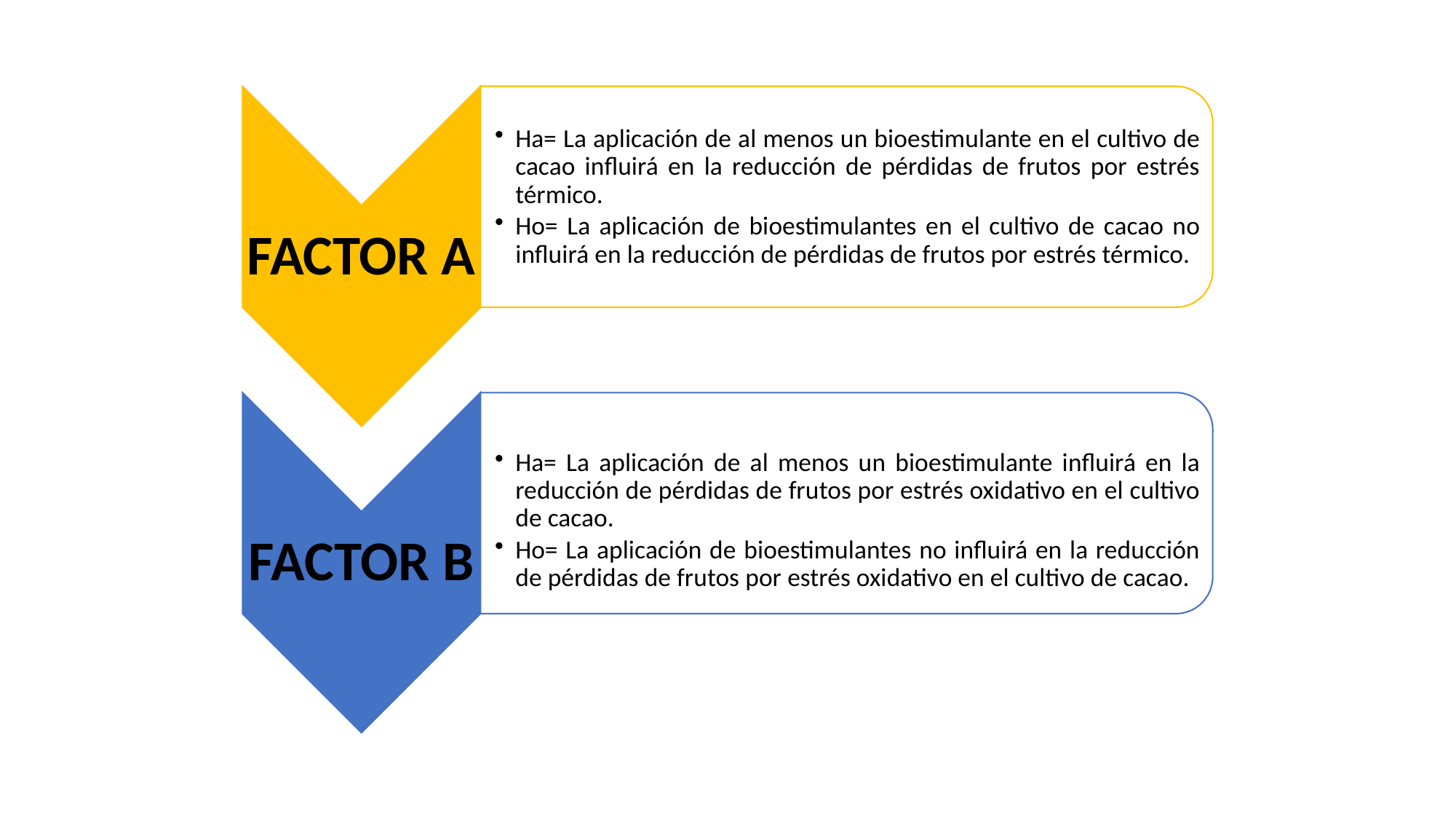

FACTOR A
Ha= La aplicación de al menos un bioestimulante en el cultivo de cacao influirá en la reducción de pérdidas de frutos por estrés térmico.
Ho= La aplicación de bioestimulantes en el cultivo de cacao no influirá en la reducción de pérdidas de frutos por estrés térmico.
FACTOR B

Ha= La aplicación de al menos un bioestimulante influirá en la reducción de pérdidas de frutos por estrés oxidativo en el cultivo de cacao.
Ho= La aplicación de bioestimulantes no influirá en la reducción de pérdidas de frutos por estrés oxidativo en el cultivo de cacao.